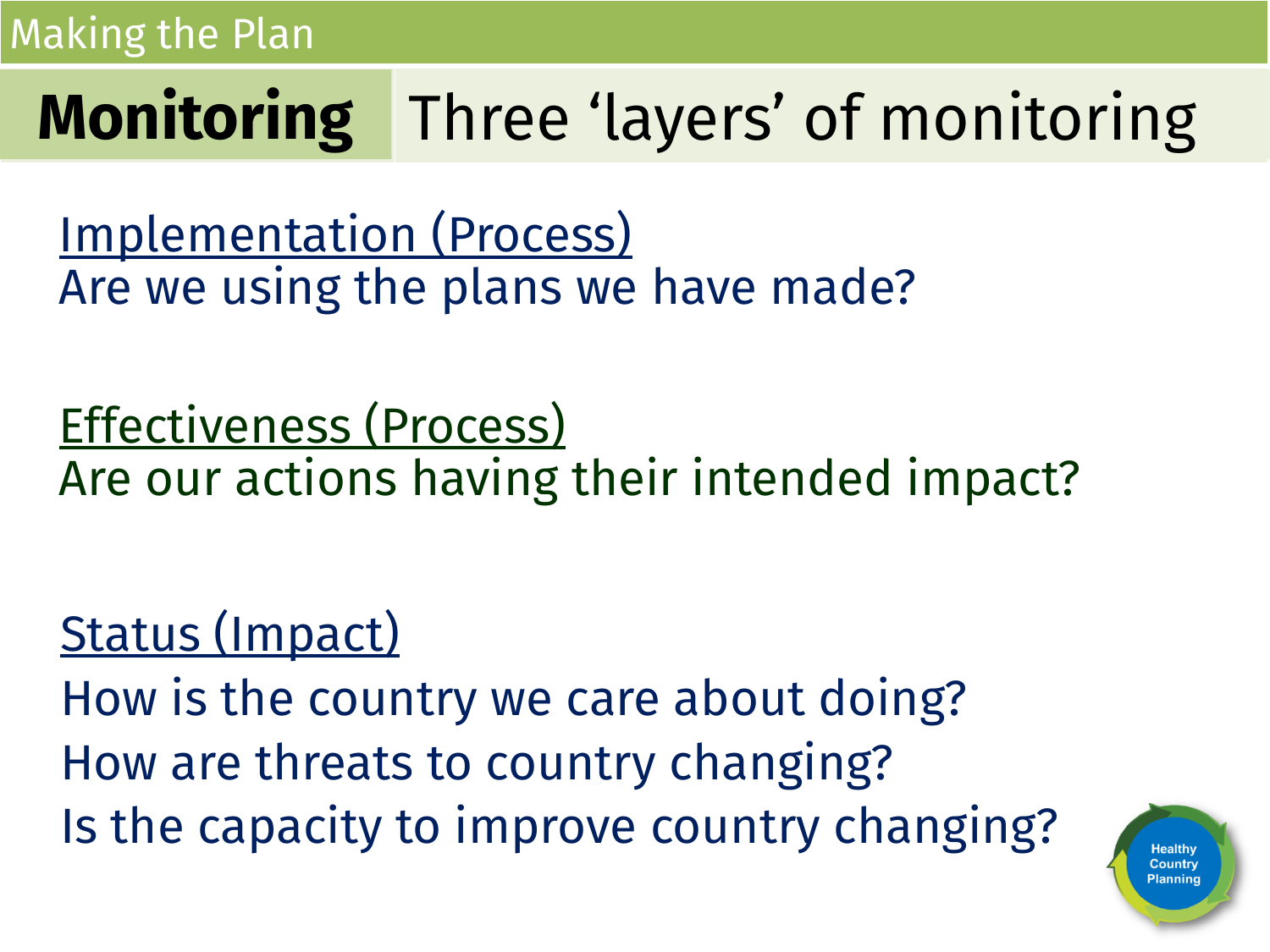

Making the Plan
Monitoring
Three ‘layers’ of monitoring
Implementation (Process)
Are we using the plans we have made?
Effectiveness (Process)
Are our actions having their intended impact?
Status (Impact)
How is the country we care about doing?
How are threats to country changing?
Is the capacity to improve country changing?